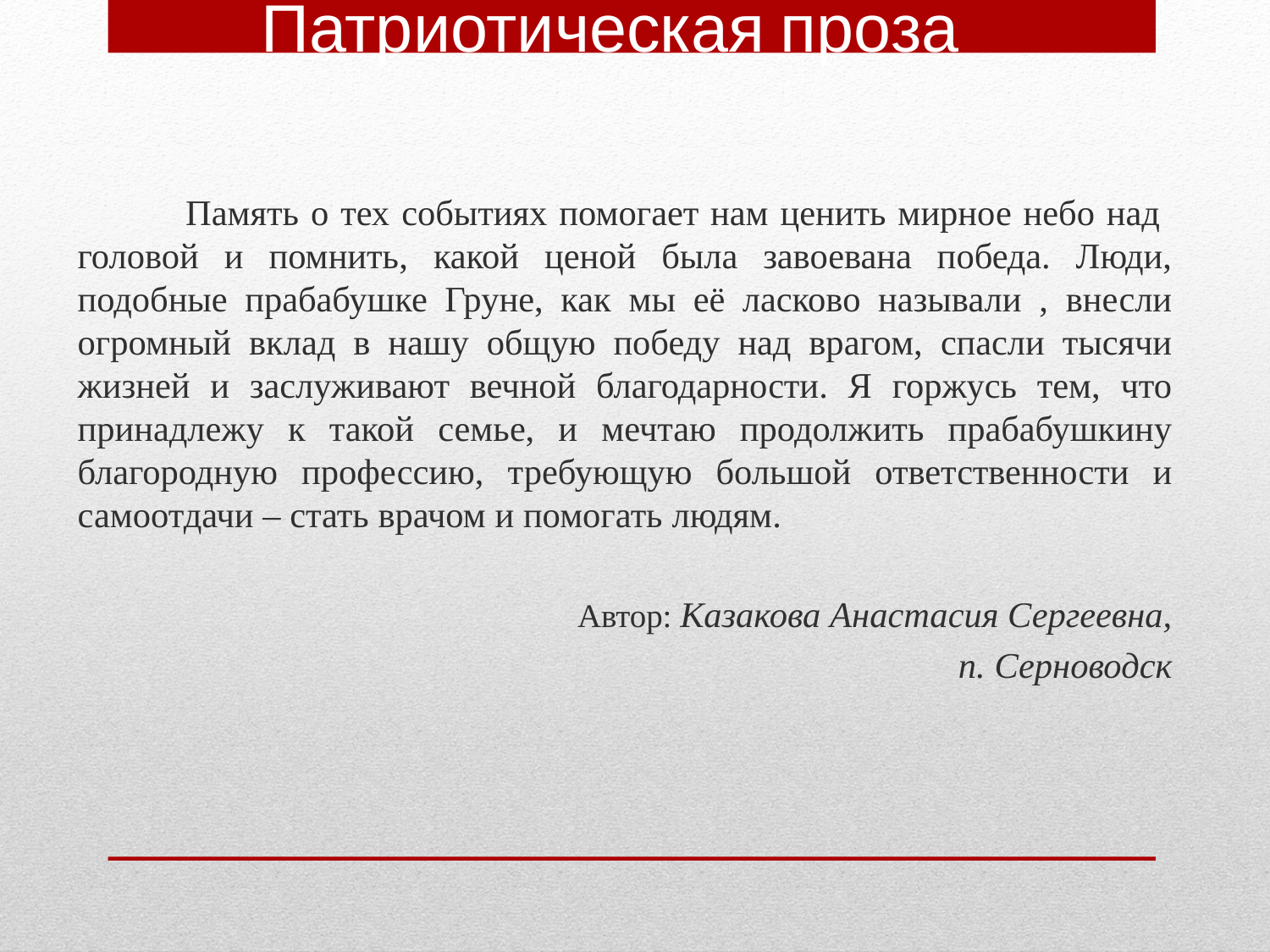

Патриотическая проза

	Память о тех событиях помогает нам ценить мирное небо над  головой и помнить, какой ценой была завоевана победа. Люди, подобные прабабушке Груне, как мы её ласково называли , внесли огромный вклад в нашу общую победу над врагом, спасли тысячи жизней и заслуживают вечной благодарности. Я горжусь тем, что принадлежу к такой семье, и мечтаю продолжить прабабушкину благородную профессию, требующую большой ответственности и самоотдачи – стать врачом и помогать людям.

Автор: Казакова Анастасия Сергеевна,
п. Серноводск